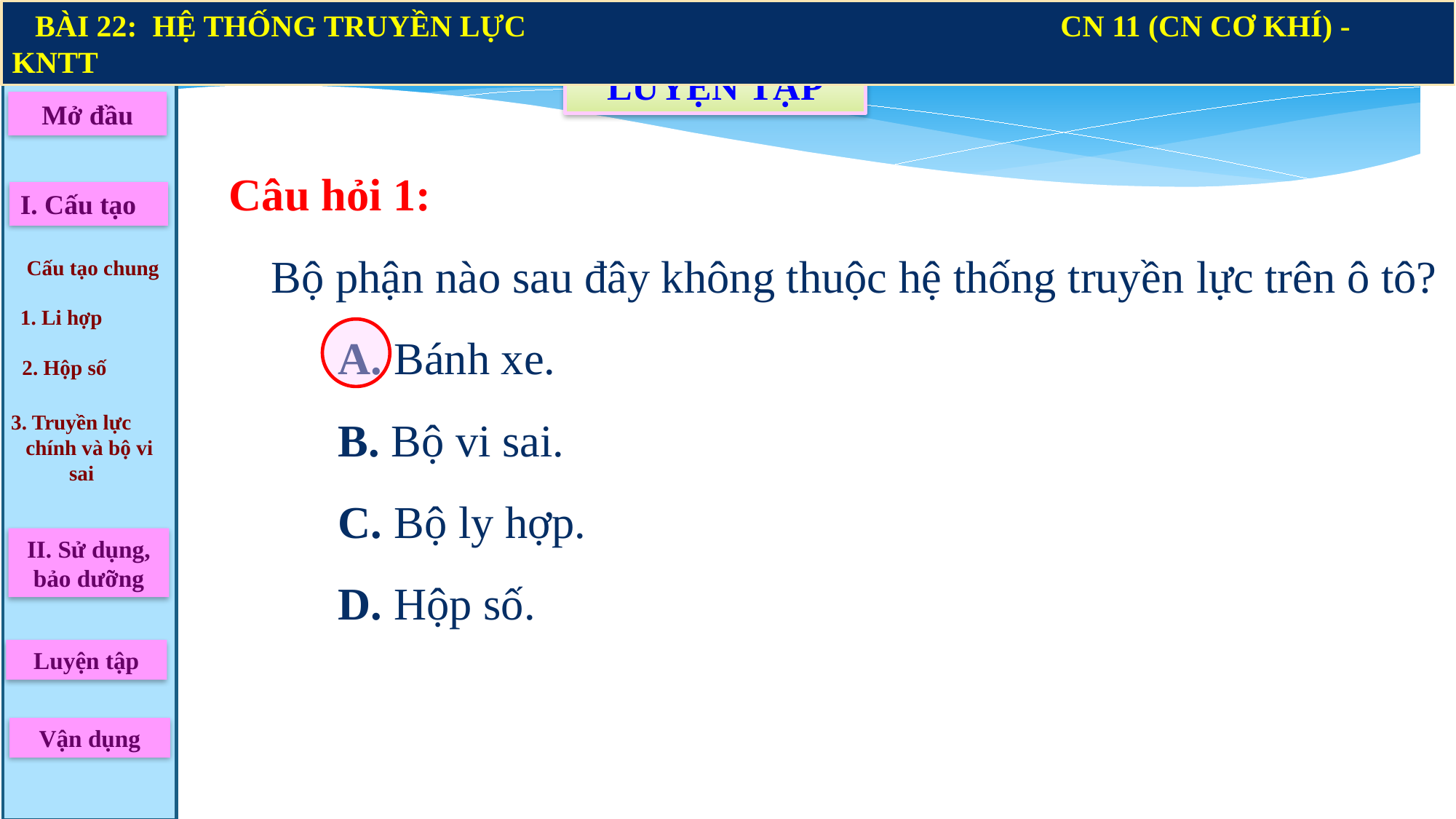

BÀI 22:  HỆ THỐNG TRUYỀN LỰC                                                                      CN 11 (CN CƠ KHÍ) - KNTT

LUYỆN TẬP
Mở đầu
Câu hỏi 1:
   Bộ phận nào sau đây không thuộc hệ thống truyền lực trên ô tô?
A. Bánh xe.
B. Bộ vi sai.
C. Bộ ly hợp.
D. Hộp số.
I. Cấu tạo
Cấu tạo chung
1. Li hợp

2. Hộp số
3. Truyền lực
   chính và bộ vi sai
II. Sử dụng, bảo dưỡng
Luyện tập
Vận dụng